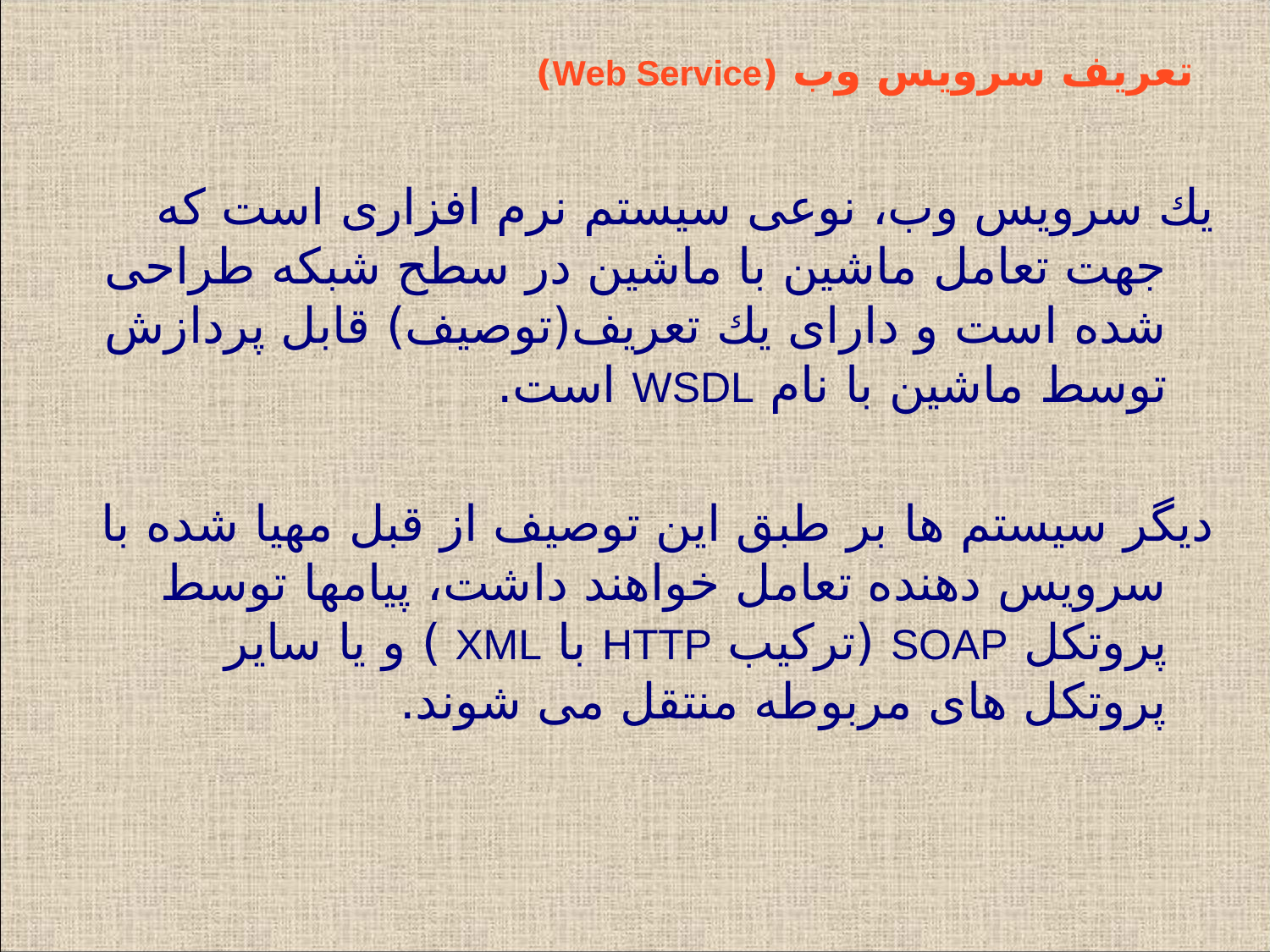

# تعریف سرویس وب (Web Service)
	یك سرویس وب، نوعی سیستم نرم افزاری است كه جهت تعامل ماشین با ماشین در سطح شبكه طراحی شده است و دارای یك تعریف(توصیف) قابل پردازش توسط ماشین با نام WSDL است.

	دیگر سیستم ها بر طبق این توصیف از قبل مهیا شده با سرویس دهنده تعامل خواهند داشت، پیامها توسط پروتكل SOAP (تركیب HTTP با XML ) و یا سایر پروتكل های مربوطه منتقل می شوند.